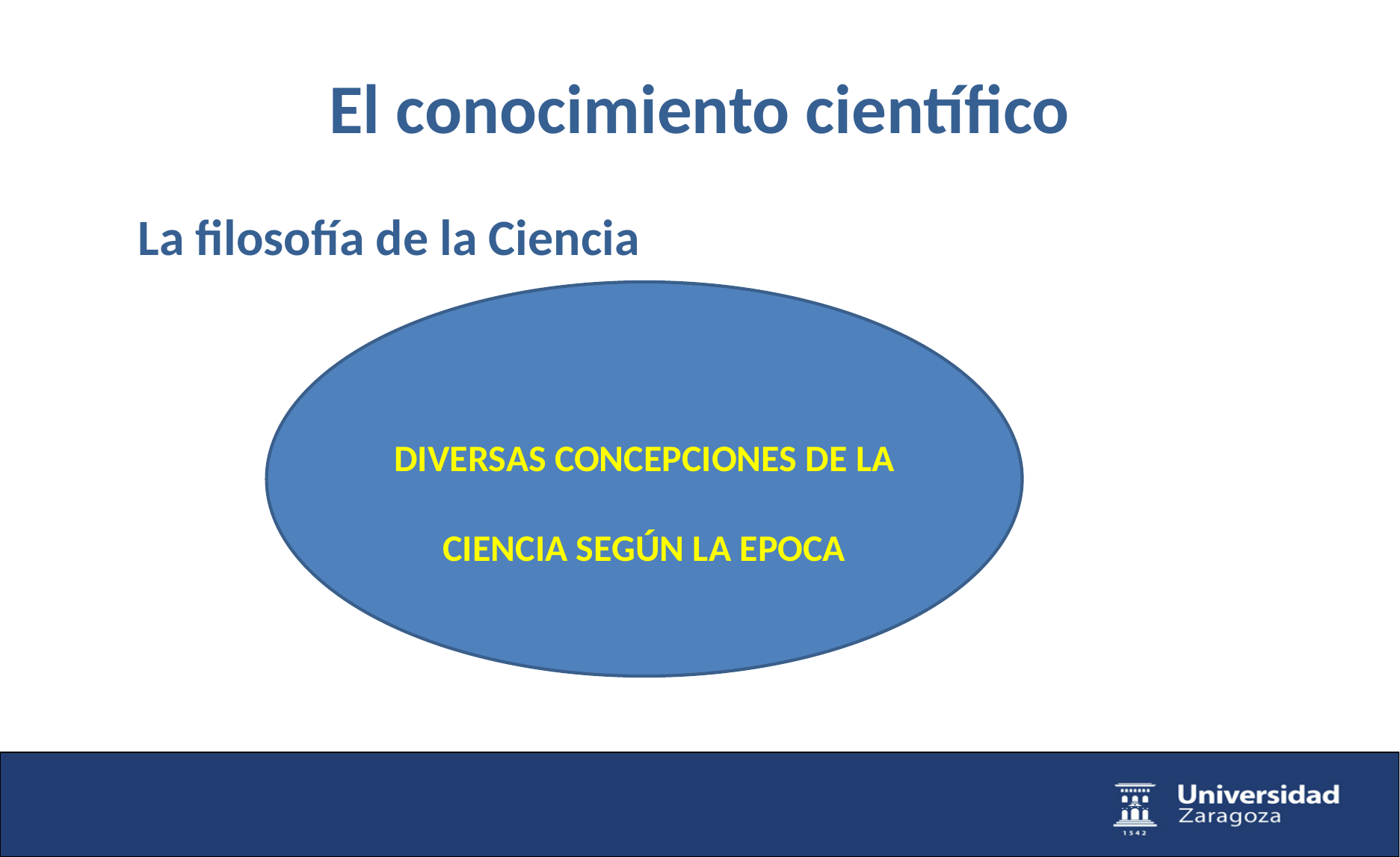

# El conocimiento científico
La filosofía de la Ciencia

DIVERSAS CONCEPCIONES DE LA CIENCIA SEGÚN LA EPOCA